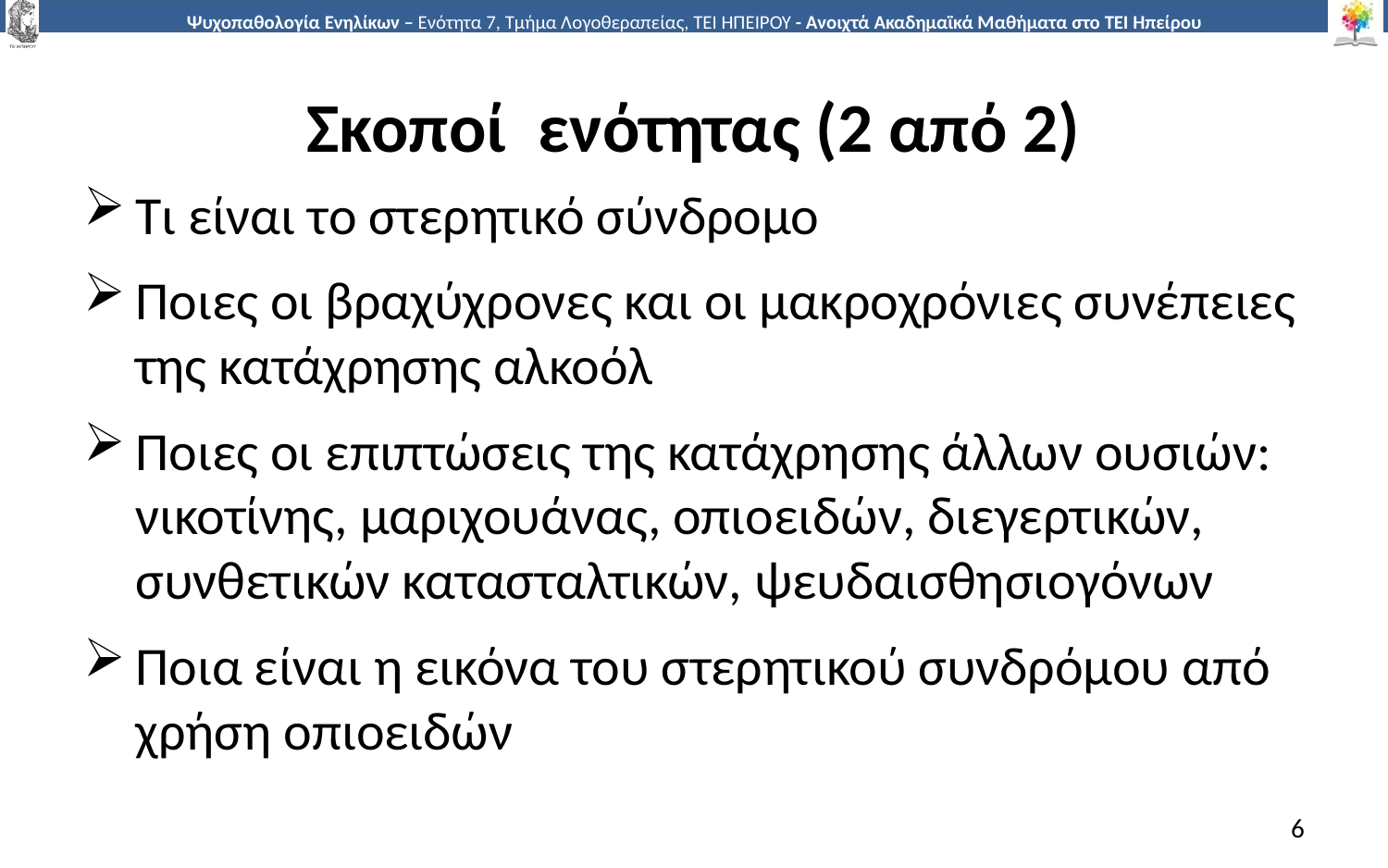

# Σκοποί  ενότητας (2 από 2)
Τι είναι το στερητικό σύνδρομο
Ποιες οι βραχύχρονες και οι μακροχρόνιες συνέπειες της κατάχρησης αλκοόλ
Ποιες οι επιπτώσεις της κατάχρησης άλλων ουσιών: νικοτίνης, μαριχουάνας, οπιοειδών, διεγερτικών, συνθετικών κατασταλτικών, ψευδαισθησιογόνων
Ποια είναι η εικόνα του στερητικού συνδρόμου από χρήση οπιοειδών

6